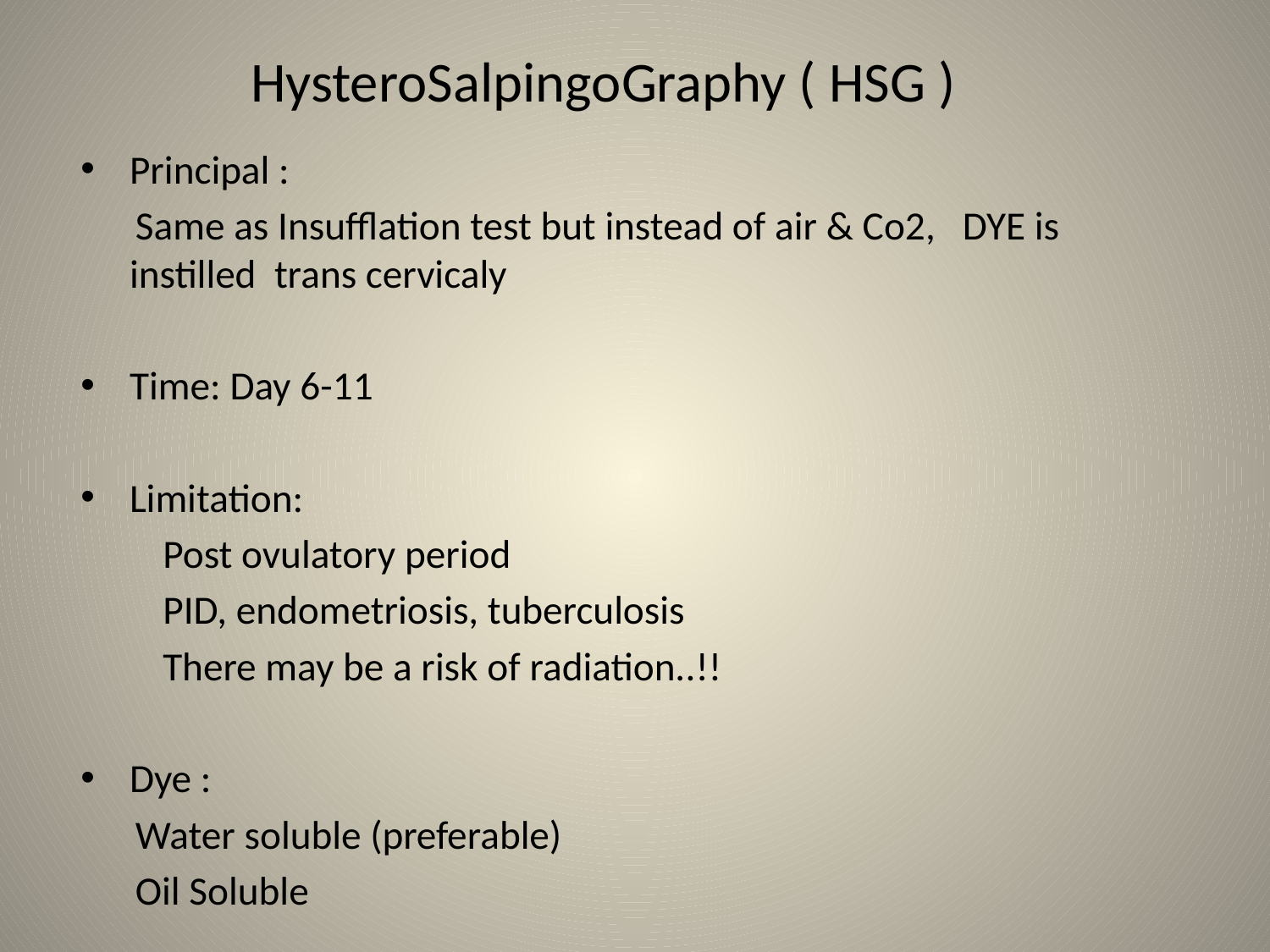

# HysteroSalpingoGraphy ( HSG )
Principal :
      Same as Insufflation test but instead of air & Co2,   DYE is instilled  trans cervicaly

Time: Day 6-11

Limitation:
         Post ovulatory period
         PID, endometriosis, tuberculosis
         There may be a risk of radiation..!!

Dye :
      Water soluble (preferable)
      Oil Soluble